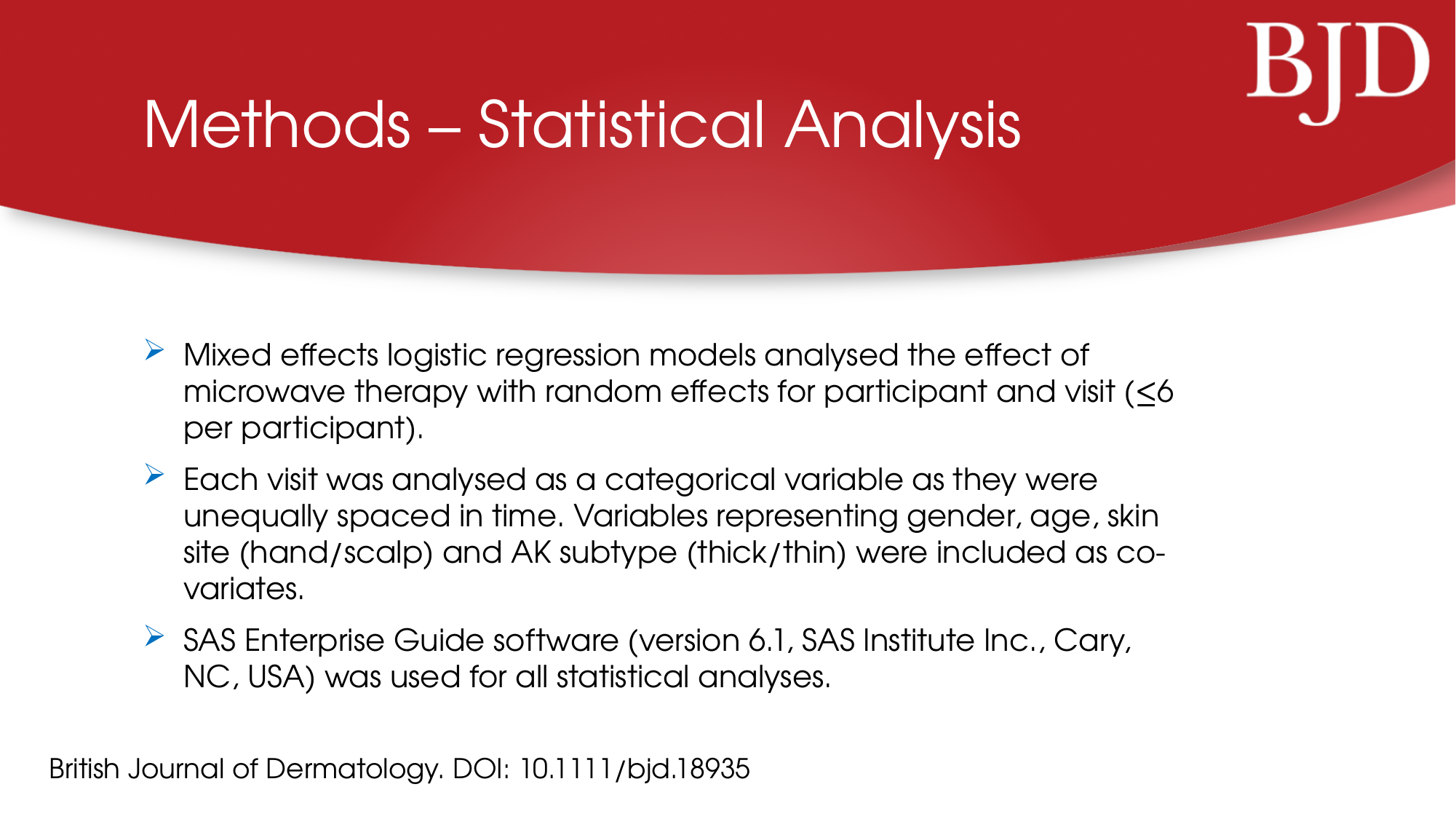

# Methods – Statistical Analysis
Mixed effects logistic regression models analysed the effect of microwave therapy with random effects for participant and visit (≤6 per participant).
Each visit was analysed as a categorical variable as they were unequally spaced in time. Variables representing gender, age, skin site (hand/scalp) and AK subtype (thick/thin) were included as co-variates.
SAS Enterprise Guide software (version 6.1, SAS Institute Inc., Cary, NC, USA) was used for all statistical analyses.

British Journal of Dermatology. DOI: 10.1111/bjd.18935